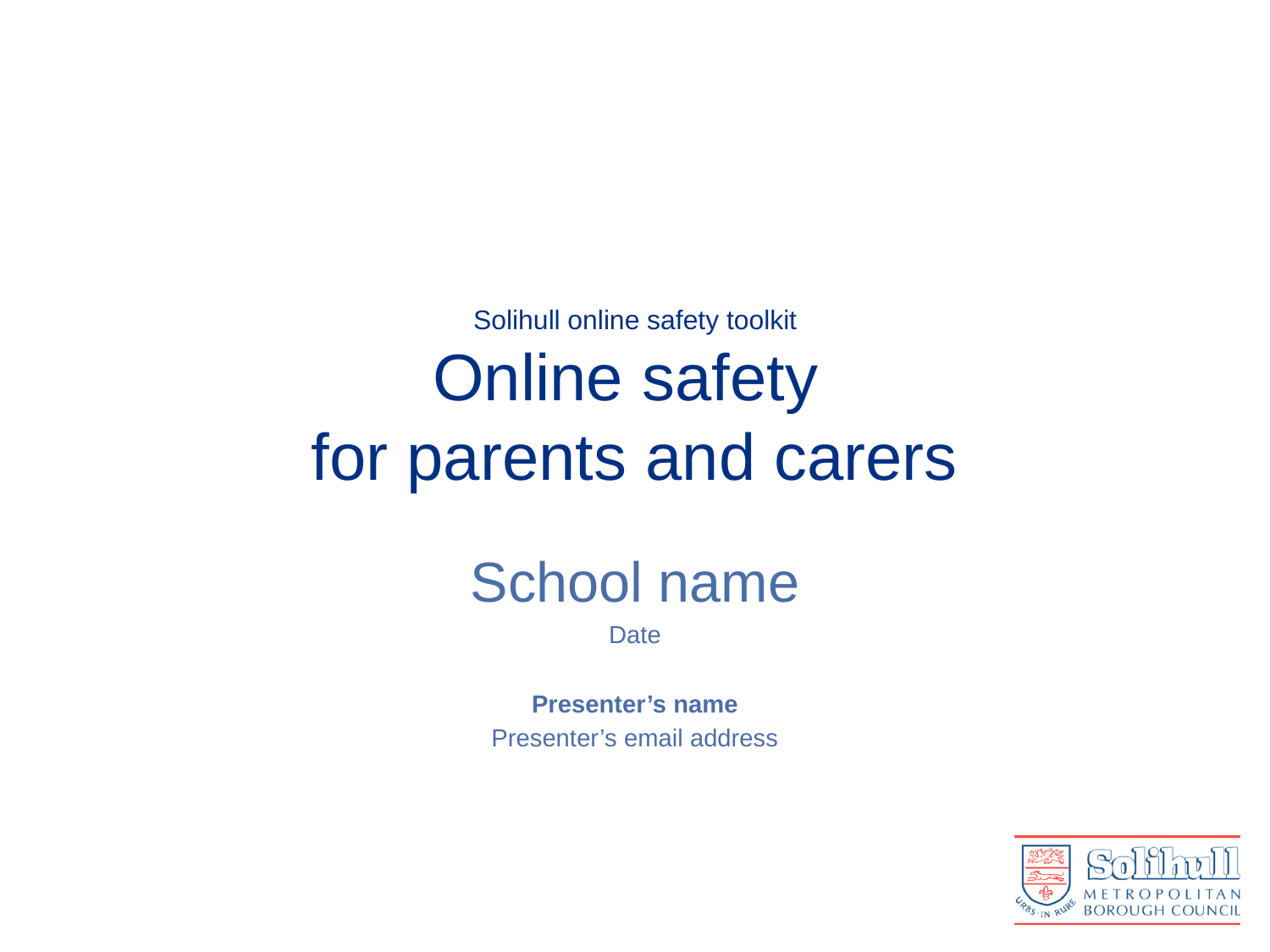

# Solihull online safety toolkit Online safety for parents and carers
School name
Date

Presenter’s name
Presenter’s email address